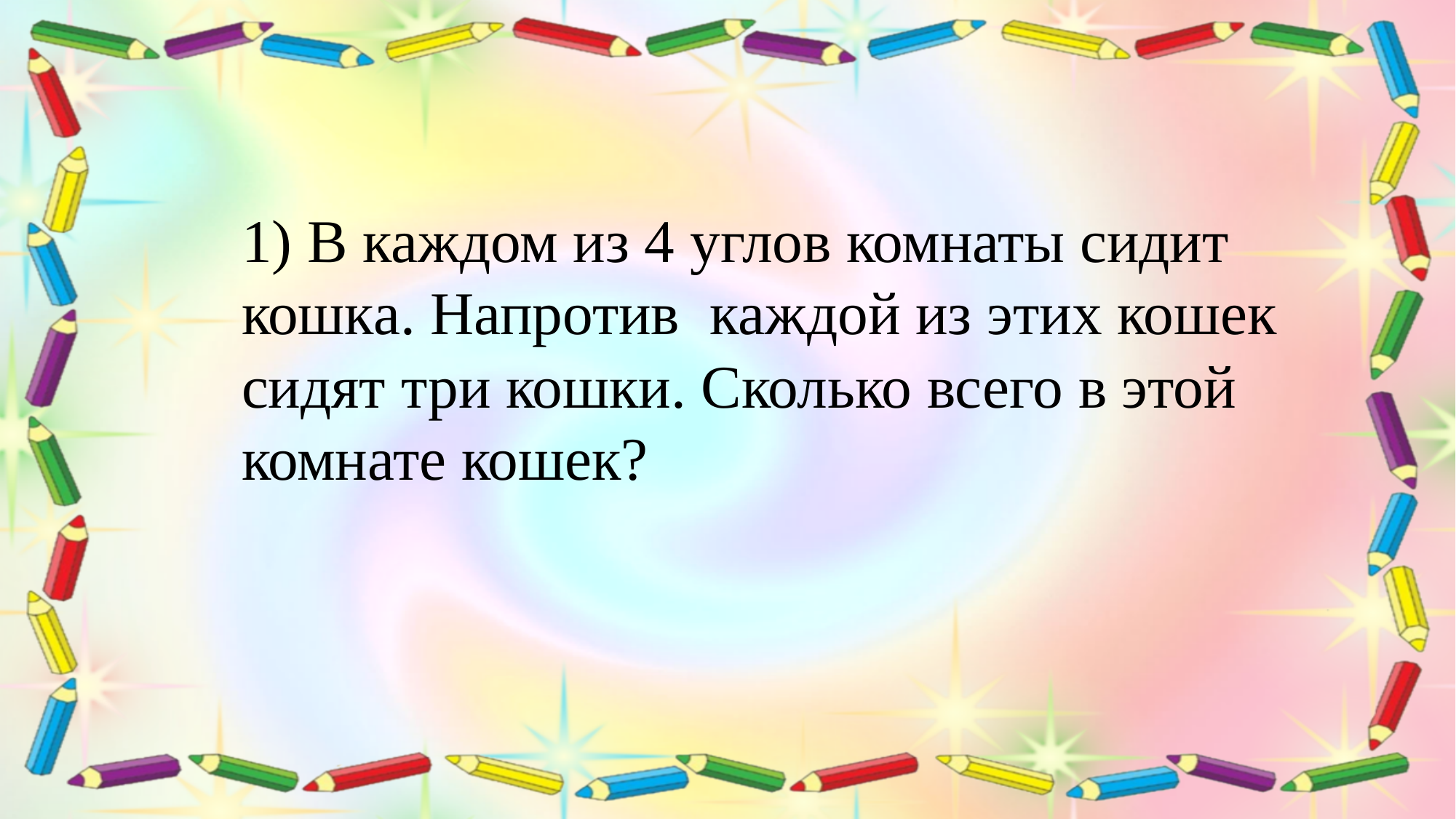

1) В каждом из 4 углов комнаты сидит кошка. Напротив  каждой из этих кошек сидят три кошки. Сколько всего в этой комнате кошек?